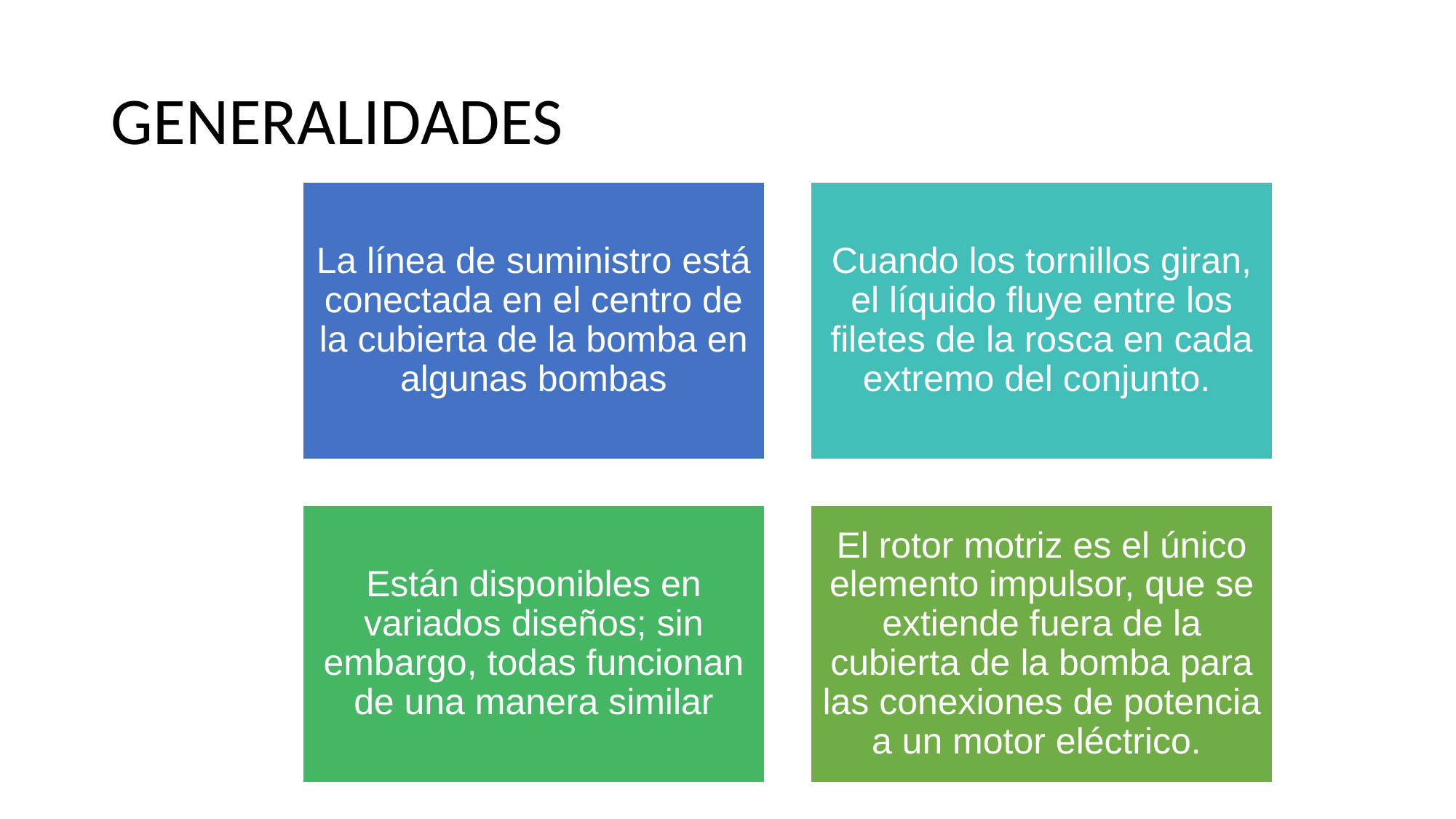

# GENERALIDADES
La línea de suministro está conectada en el centro de la cubierta de la bomba en algunas bombas
Cuando los tornillos giran, el líquido fluye entre los filetes de la rosca en cada extremo del conjunto.
Están disponibles en variados diseños; sin embargo, todas funcionan de una manera similar
El rotor motriz es el único elemento impulsor, que se extiende fuera de la cubierta de la bomba para las conexiones de potencia a un motor eléctrico.